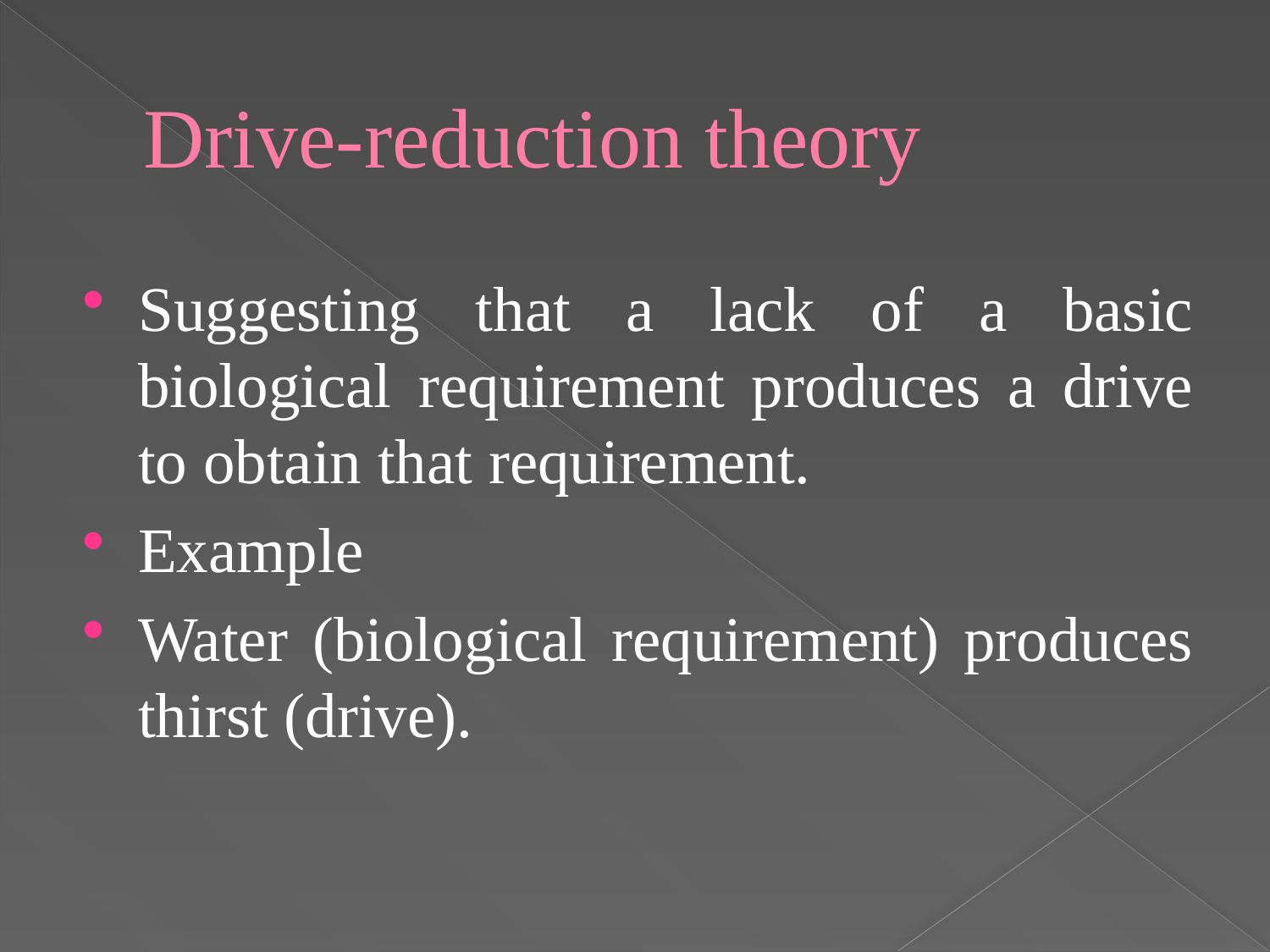

# Drive-reduction theory
Suggesting that a lack of a basic biological requirement produces a drive to obtain that requirement.
Example
Water (biological requirement) produces thirst (drive).